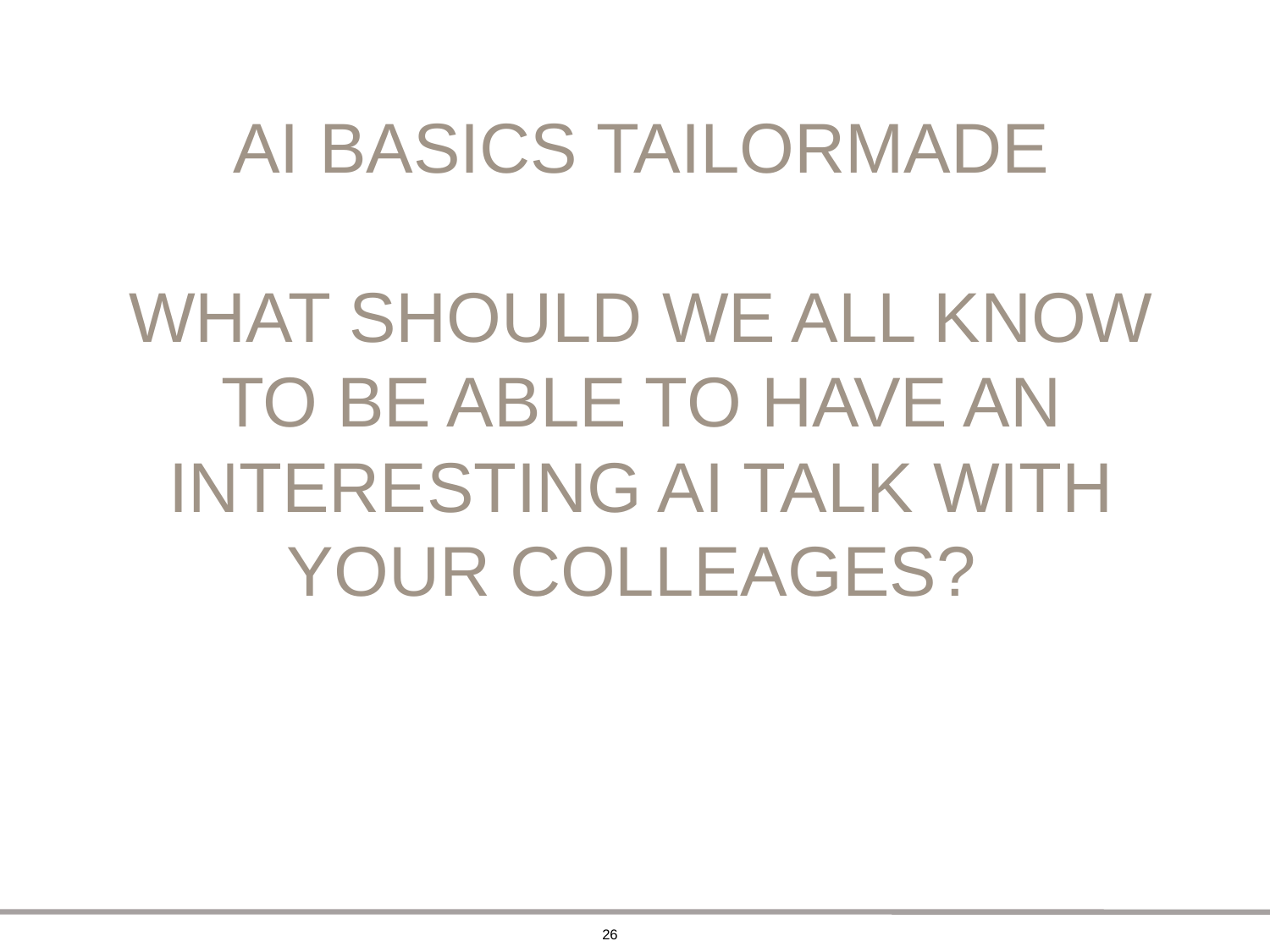

# AI BASICS TAILORMADE WHAT SHOULD WE ALL KNOW TO BE ABLE TO HAVE AN INTERESTING AI TALK WITH YOUR COLLEAGES?